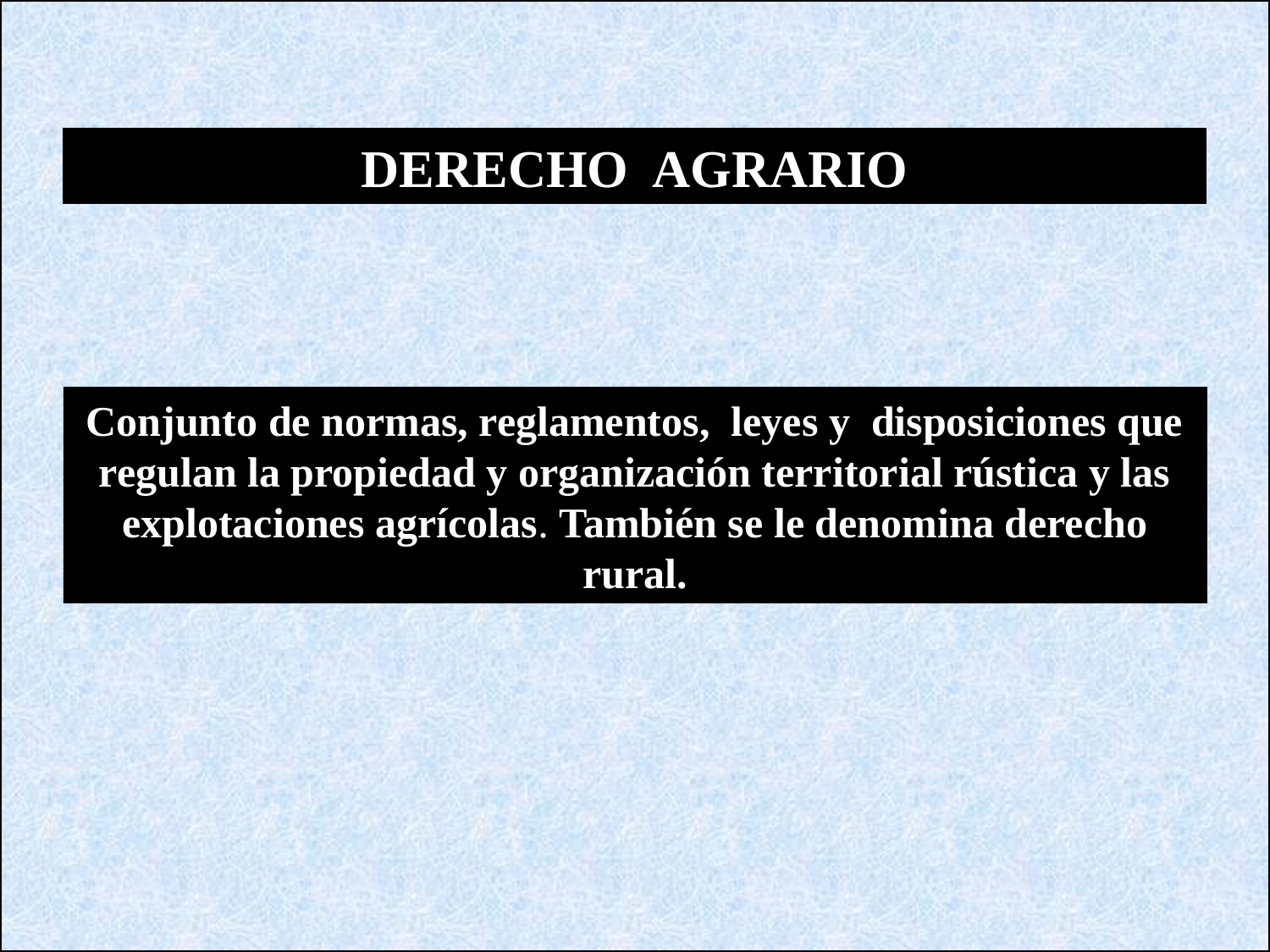

DERECHO  AGRARIO
Conjunto de normas, reglamentos,  leyes y  disposiciones que regulan la propiedad y organización territorial rústica y las explotaciones agrícolas. También se le denomina derecho rural.